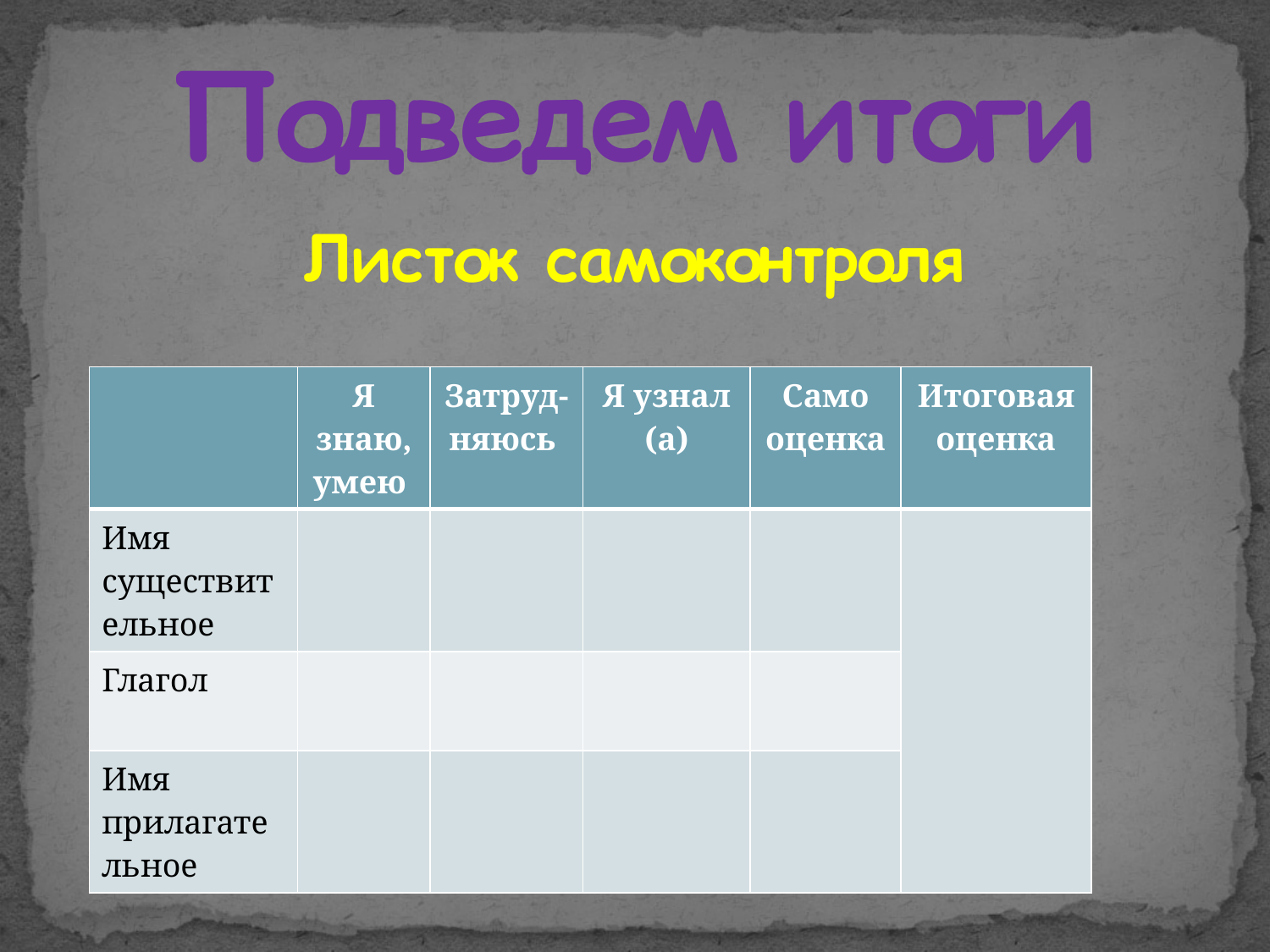

# Подведем итоги
Листок самоконтроля

|  | Я знаю, умею | Затруд- няюсь | Я узнал (а) | Само оценка | Итоговая оценка |
| --- | --- | --- | --- | --- | --- |
| Имя существительное |  |  |  |  |  |
| Глагол |  |  |  |  |  |
| Имя прилагательное |  |  |  |  |  |